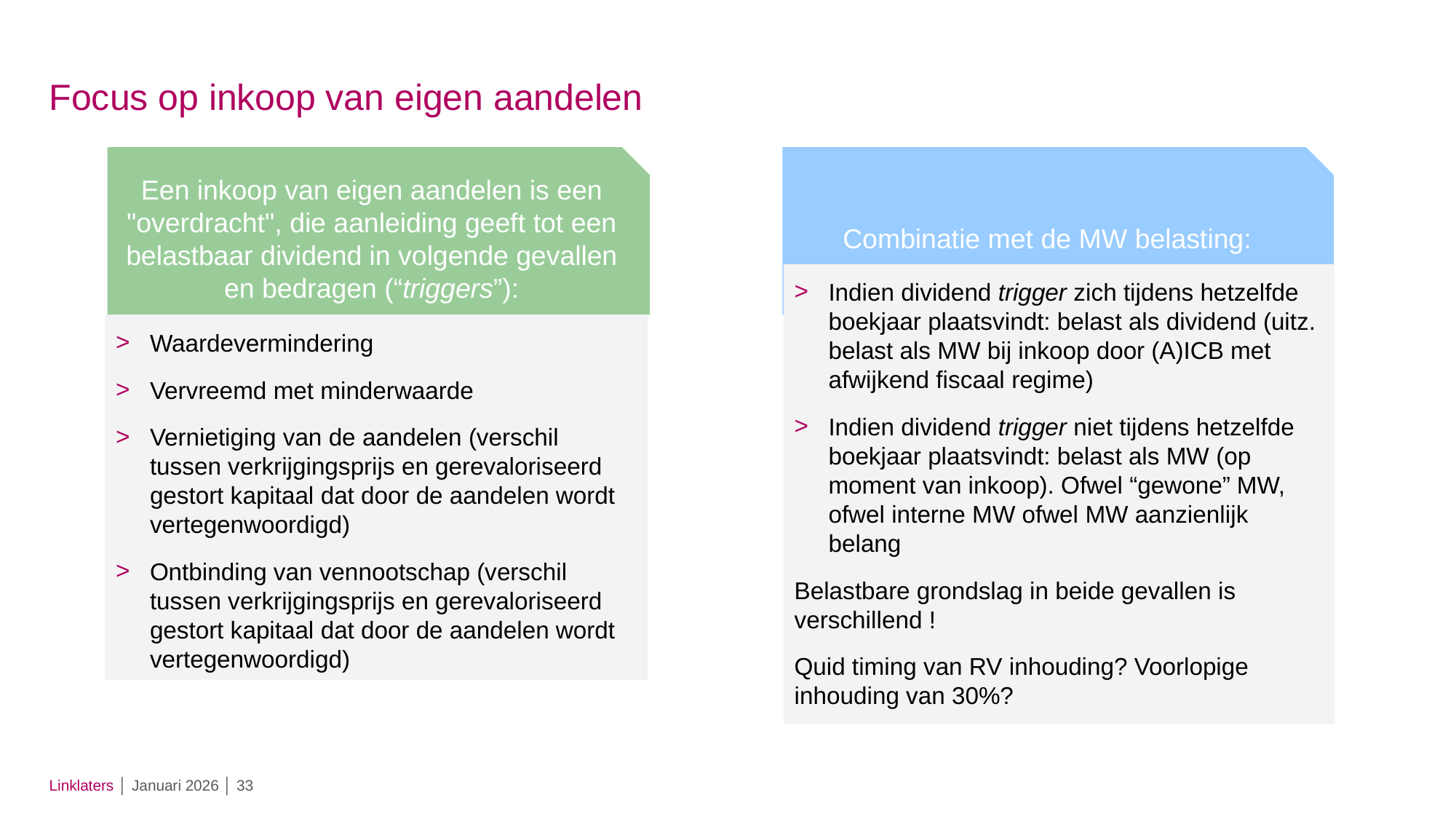

# Focus op inkoop van eigen aandelen
Een inkoop van eigen aandelen is een "overdracht", die aanleiding geeft tot een belastbaar dividend in volgende gevallen en bedragen (“triggers”):
Combinatie met de MW belasting:
Indien dividend trigger zich tijdens hetzelfde boekjaar plaatsvindt: belast als dividend (uitz. belast als MW bij inkoop door (A)ICB met afwijkend fiscaal regime)
Indien dividend trigger niet tijdens hetzelfde boekjaar plaatsvindt: belast als MW (op moment van inkoop). Ofwel “gewone” MW, ofwel interne MW ofwel MW aanzienlijk belang
Belastbare grondslag in beide gevallen is verschillend !
Quid timing van RV inhouding? Voorlopige inhouding van 30%?

Waardevermindering
Vervreemd met minderwaarde
Vernietiging van de aandelen (verschil tussen verkrijgingsprijs en gerevaloriseerd gestort kapitaal dat door de aandelen wordt vertegenwoordigd)
Ontbinding van vennootschap (verschil tussen verkrijgingsprijs en gerevaloriseerd gestort kapitaal dat door de aandelen wordt vertegenwoordigd)